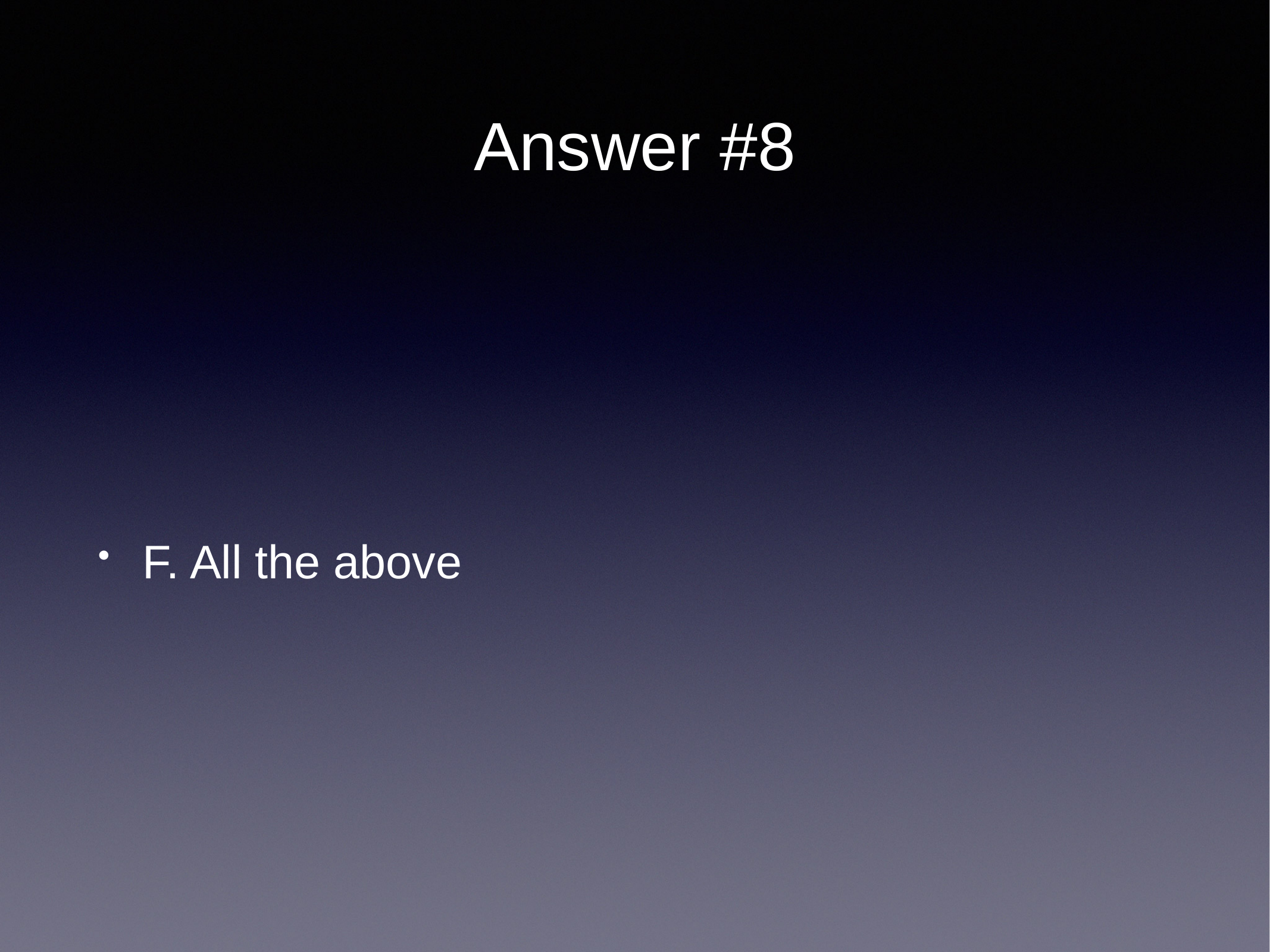

# Answer #8
F. All the above